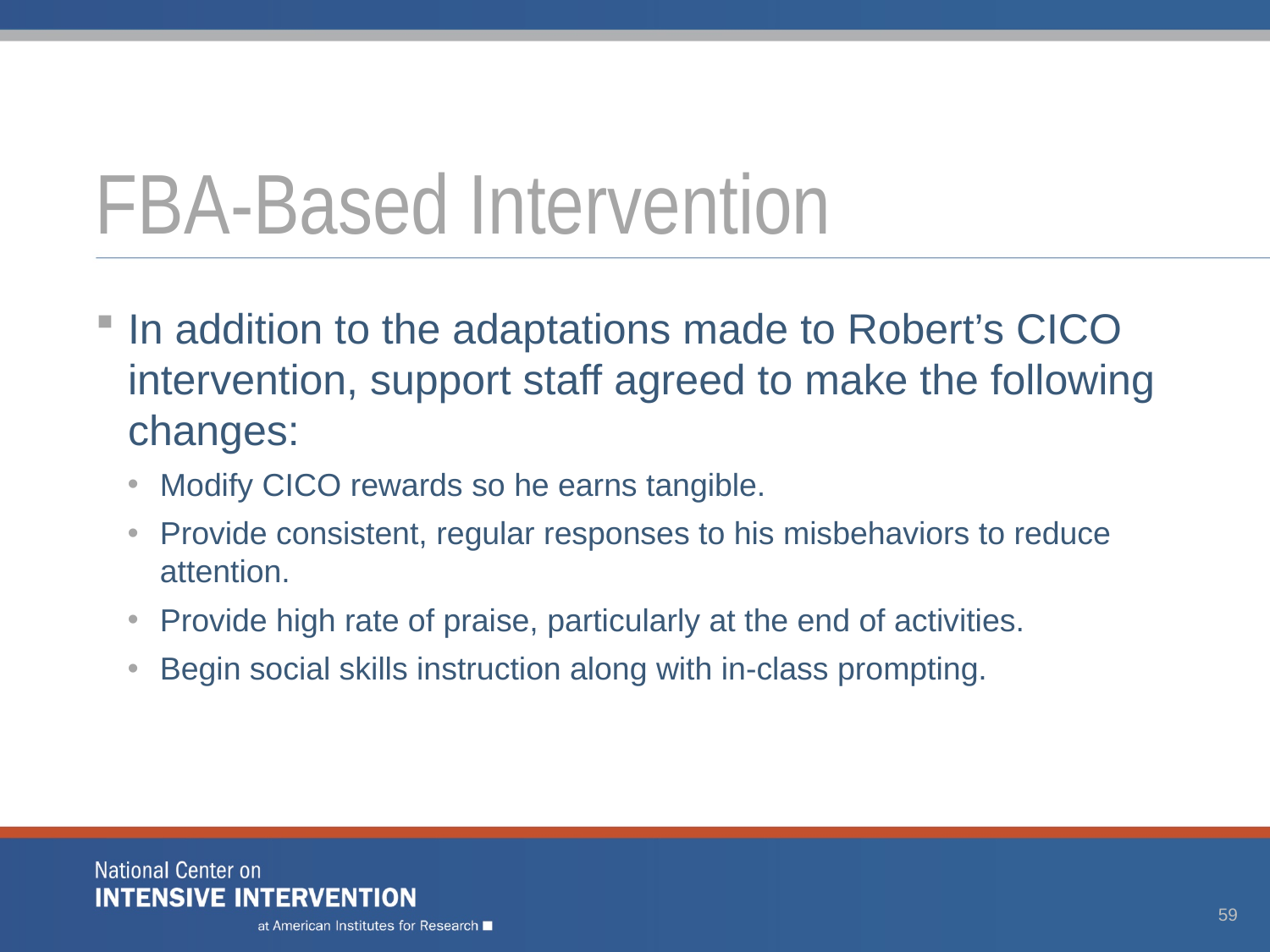

# FBA-Based Intervention
In addition to the adaptations made to Robert’s CICO intervention, support staff agreed to make the following changes:
Modify CICO rewards so he earns tangible.
Provide consistent, regular responses to his misbehaviors to reduce attention.
Provide high rate of praise, particularly at the end of activities.
Begin social skills instruction along with in-class prompting.
59